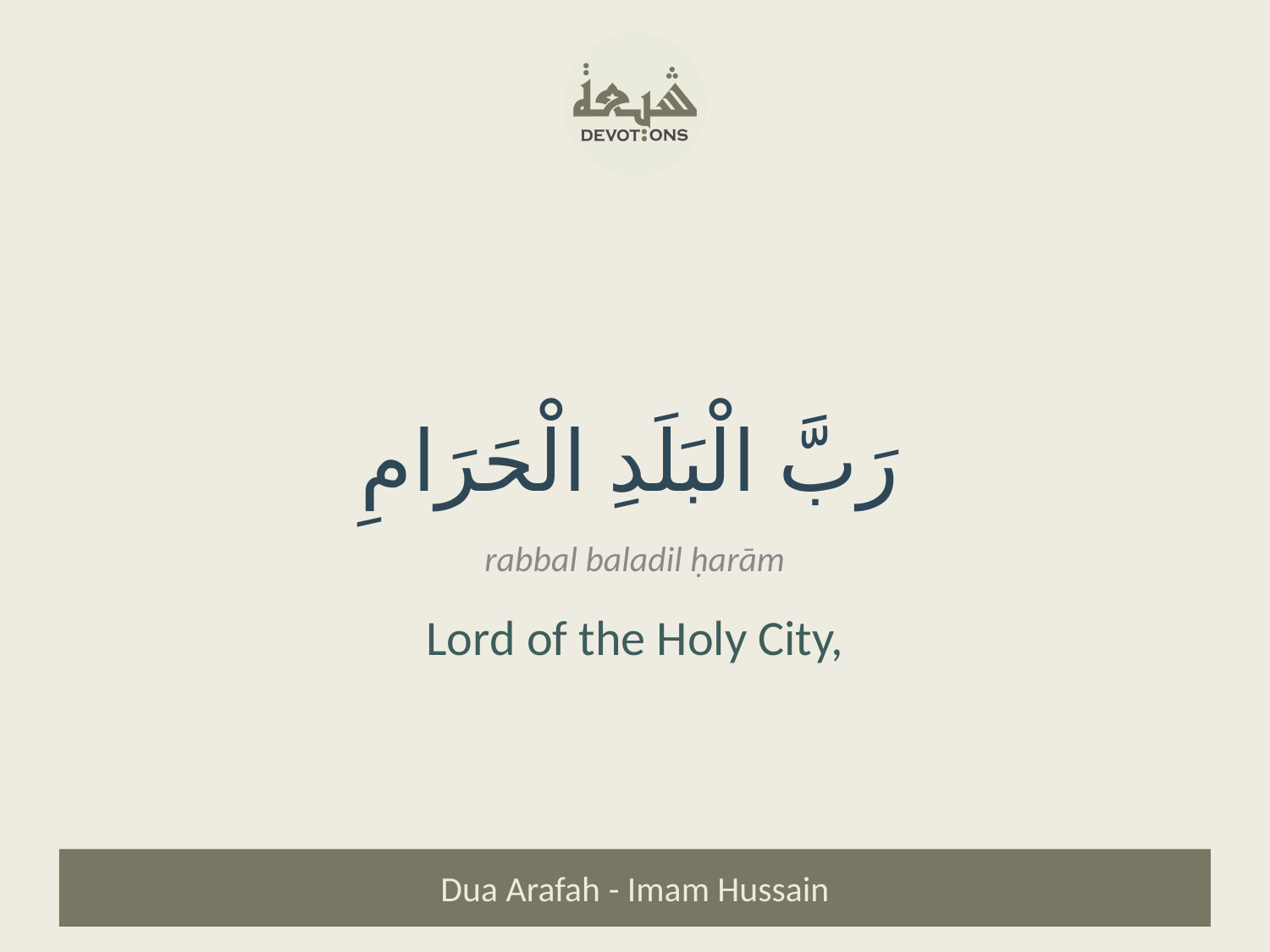

رَبَّ الْبَلَدِ الْحَرَامِ
rabbal baladil ḥarām
Lord of the Holy City,
Dua Arafah - Imam Hussain